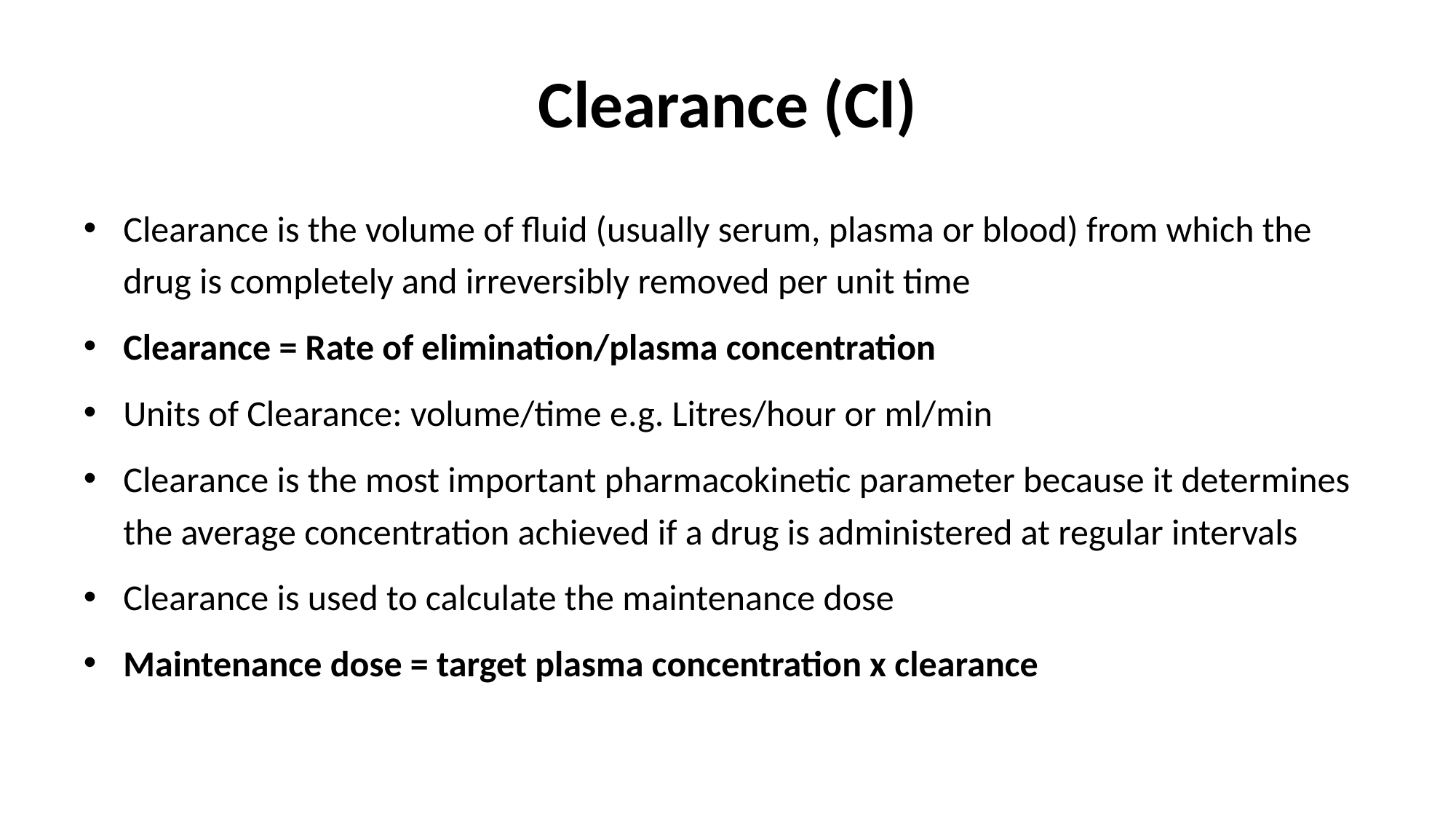

# Clearance (Cl)
Clearance is the volume of fluid (usually serum, plasma or blood) from which the drug is completely and irreversibly removed per unit time
Clearance = Rate of elimination/plasma concentration
Units of Clearance: volume/time e.g. Litres/hour or ml/min
Clearance is the most important pharmacokinetic parameter because it determines the average concentration achieved if a drug is administered at regular intervals
Clearance is used to calculate the maintenance dose
Maintenance dose = target plasma concentration x clearance